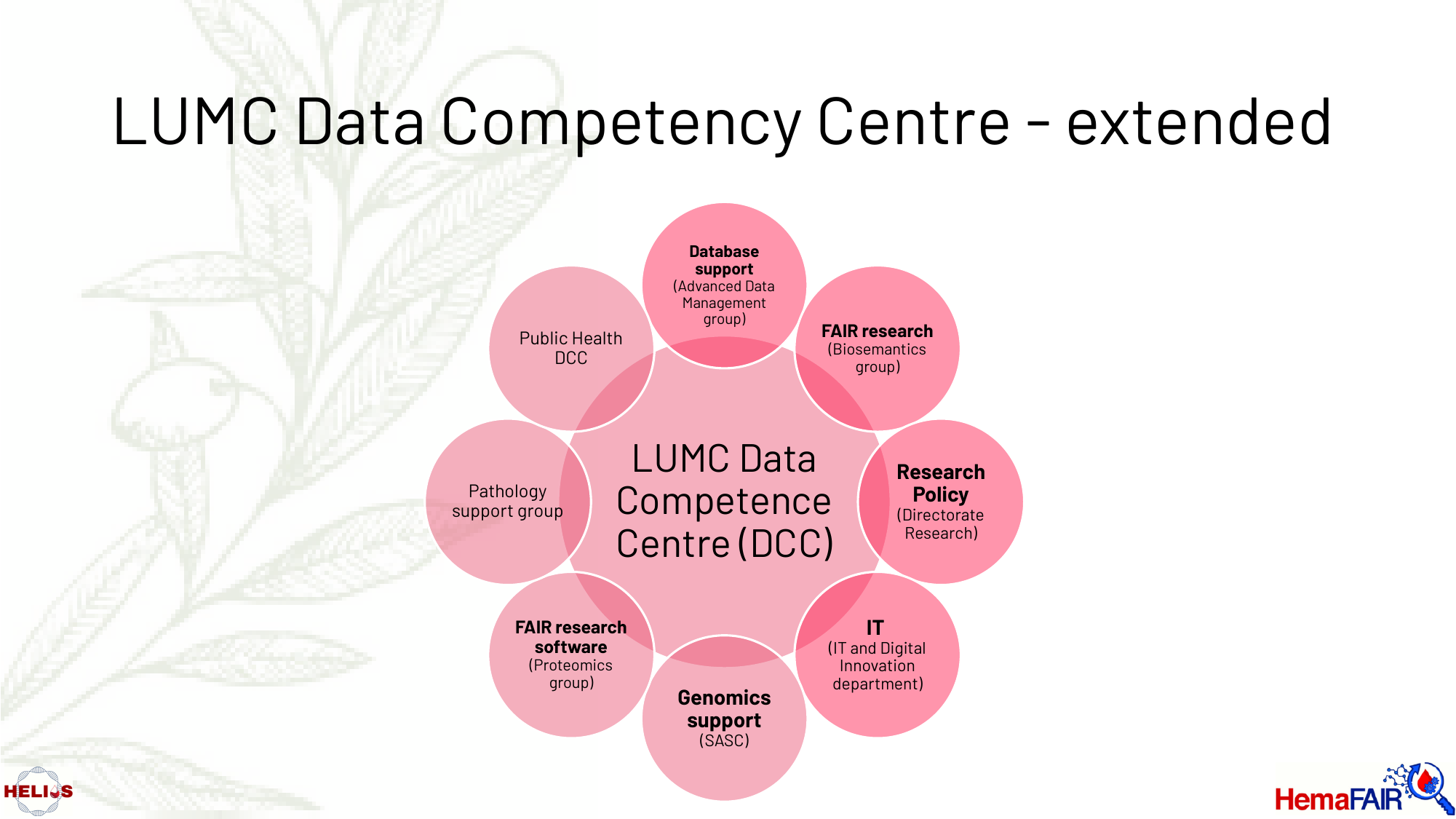

# LUMC Data Competency Centre - extended
LUMC Data Competence Centre (DCC)
Database support (Advanced Data Management group)
FAIR research (Biosemantics group)
Research Policy (Directorate Research)
IT
(IT and Digital Innovation department)
Genomics support
(SASC)
FAIR research software (Proteomics group)
Pathology support group
Public Health DCC